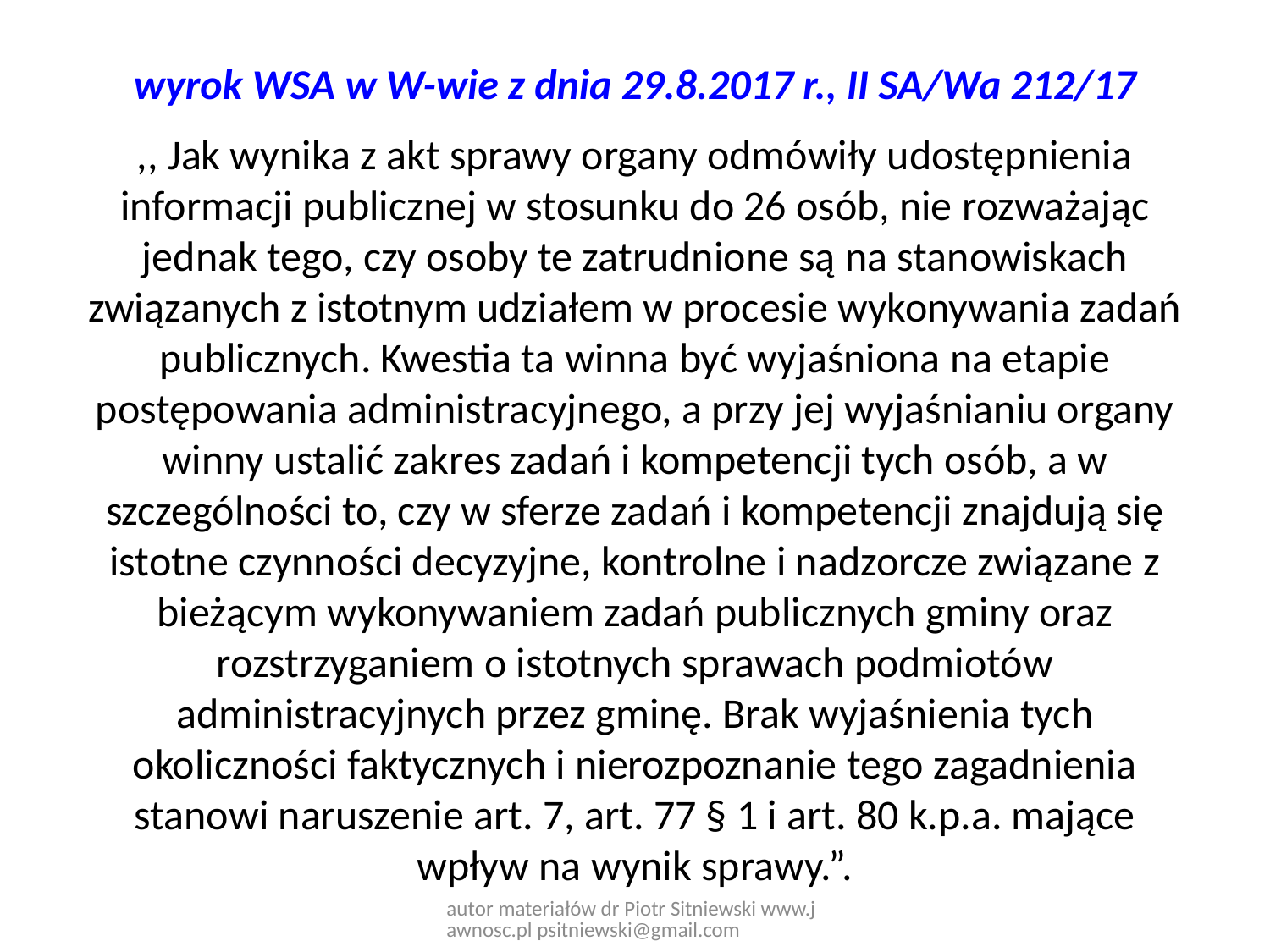

# wyrok WSA w W-wie z dnia 29.8.2017 r., II SA/Wa 212/17
,, Jak wynika z akt sprawy organy odmówiły udostępnienia informacji publicznej w stosunku do 26 osób, nie rozważając jednak tego, czy osoby te zatrudnione są na stanowiskach związanych z istotnym udziałem w procesie wykonywania zadań publicznych. Kwestia ta winna być wyjaśniona na etapie postępowania administracyjnego, a przy jej wyjaśnianiu organy winny ustalić zakres zadań i kompetencji tych osób, a w szczególności to, czy w sferze zadań i kompetencji znajdują się istotne czynności decyzyjne, kontrolne i nadzorcze związane z bieżącym wykonywaniem zadań publicznych gminy oraz rozstrzyganiem o istotnych sprawach podmiotów administracyjnych przez gminę. Brak wyjaśnienia tych okoliczności faktycznych i nierozpoznanie tego zagadnienia stanowi naruszenie art. 7, art. 77 § 1 i art. 80 k.p.a. mające wpływ na wynik sprawy.”.
autor materiałów dr Piotr Sitniewski www.jawnosc.pl psitniewski@gmail.com